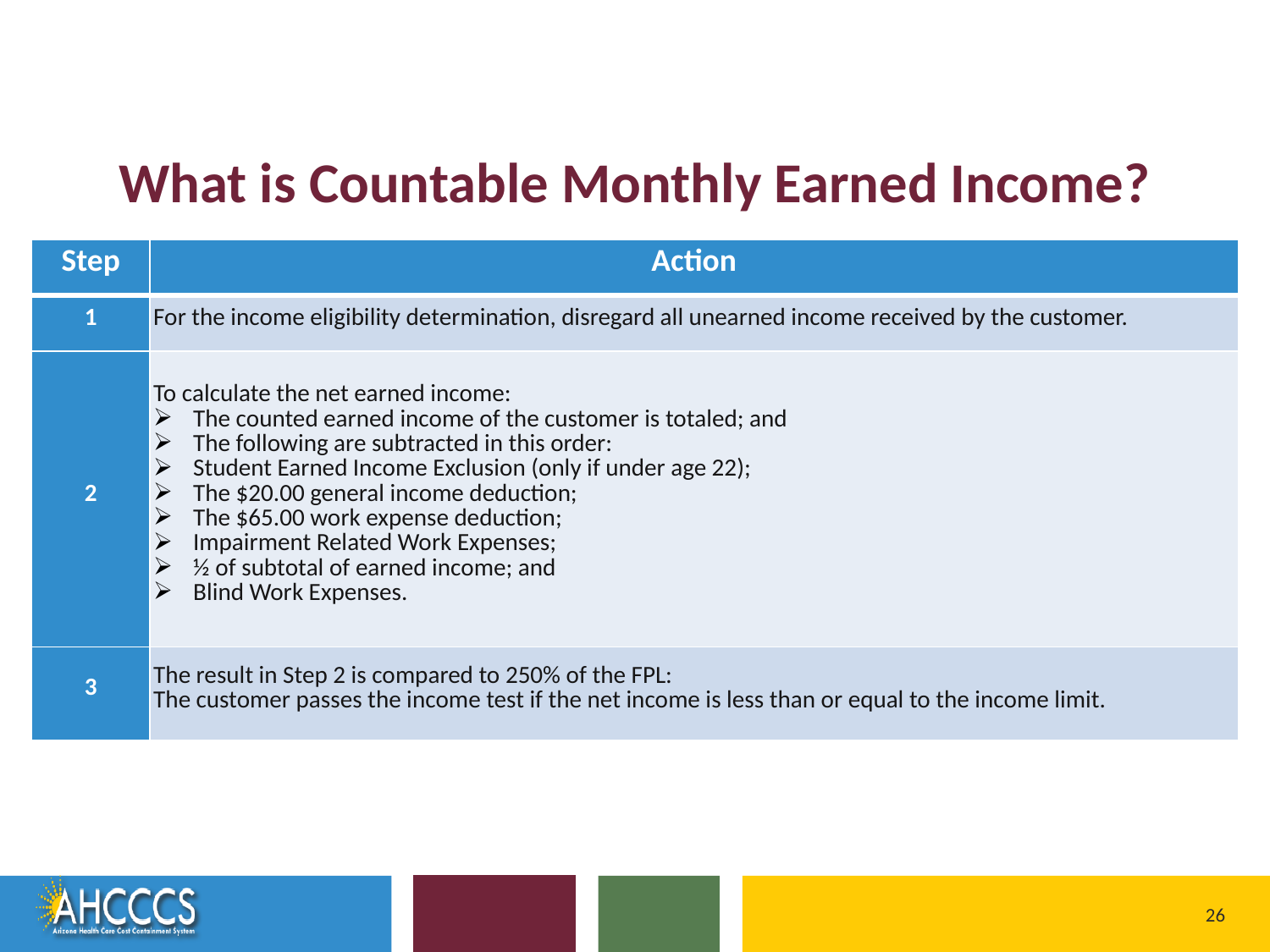

# What is Countable Monthly Earned Income?
| Step | Action |
| --- | --- |
| 1 | For the income eligibility determination, disregard all unearned income received by the customer. |
| 2 | To calculate the net earned income: The counted earned income of the customer is totaled; and The following are subtracted in this order: Student Earned Income Exclusion (only if under age 22); The $20.00 general income deduction; The $65.00 work expense deduction; Impairment Related Work Expenses; ½ of subtotal of earned income; and Blind Work Expenses. |
| 3 | The result in Step 2 is compared to 250% of the FPL: The customer passes the income test if the net income is less than or equal to the income limit. |